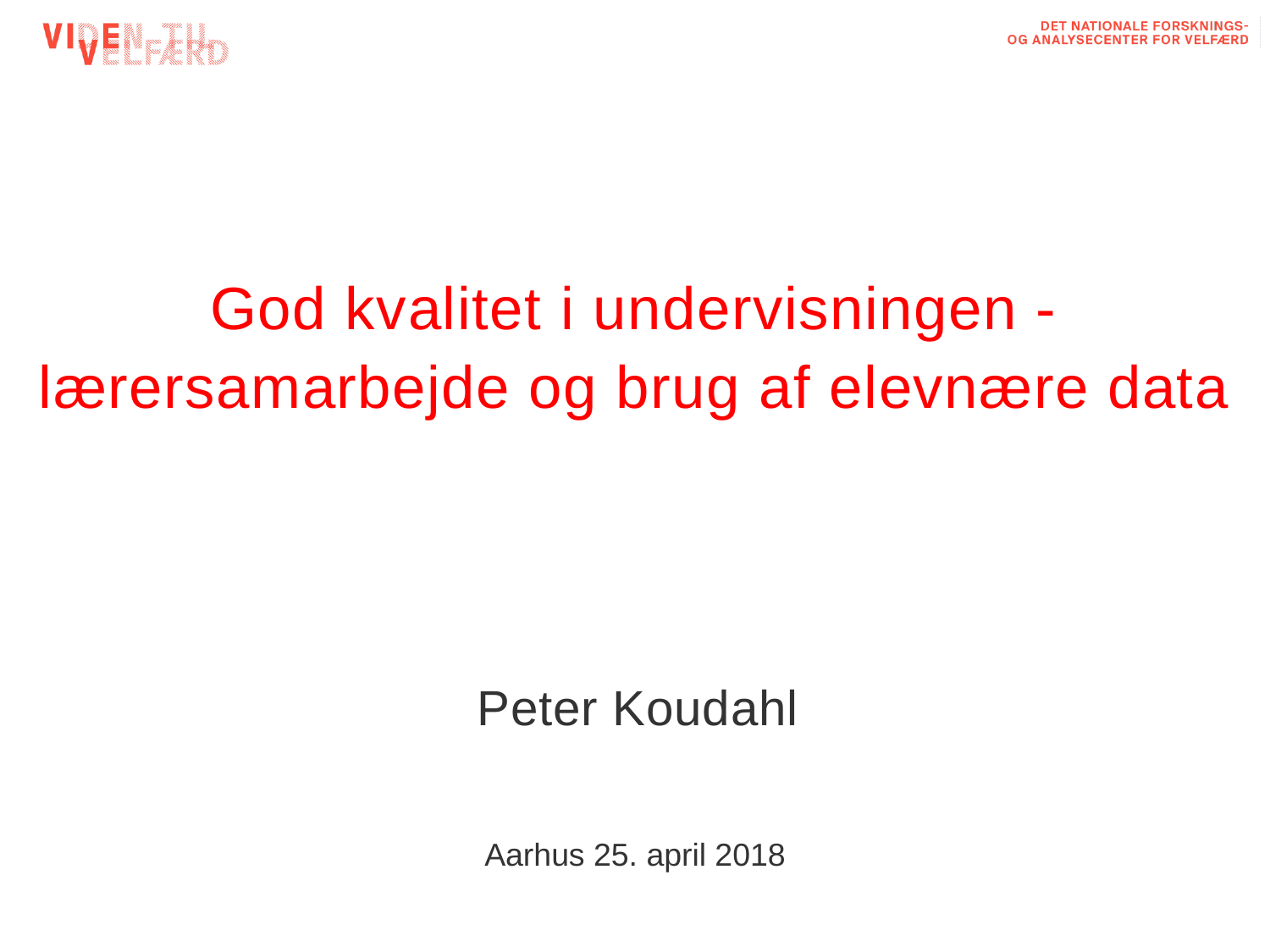

God kvalitet i undervisningen - lærersamarbejde og brug af elevnære data
# Peter Koudahl
Aarhus 25. april 2018